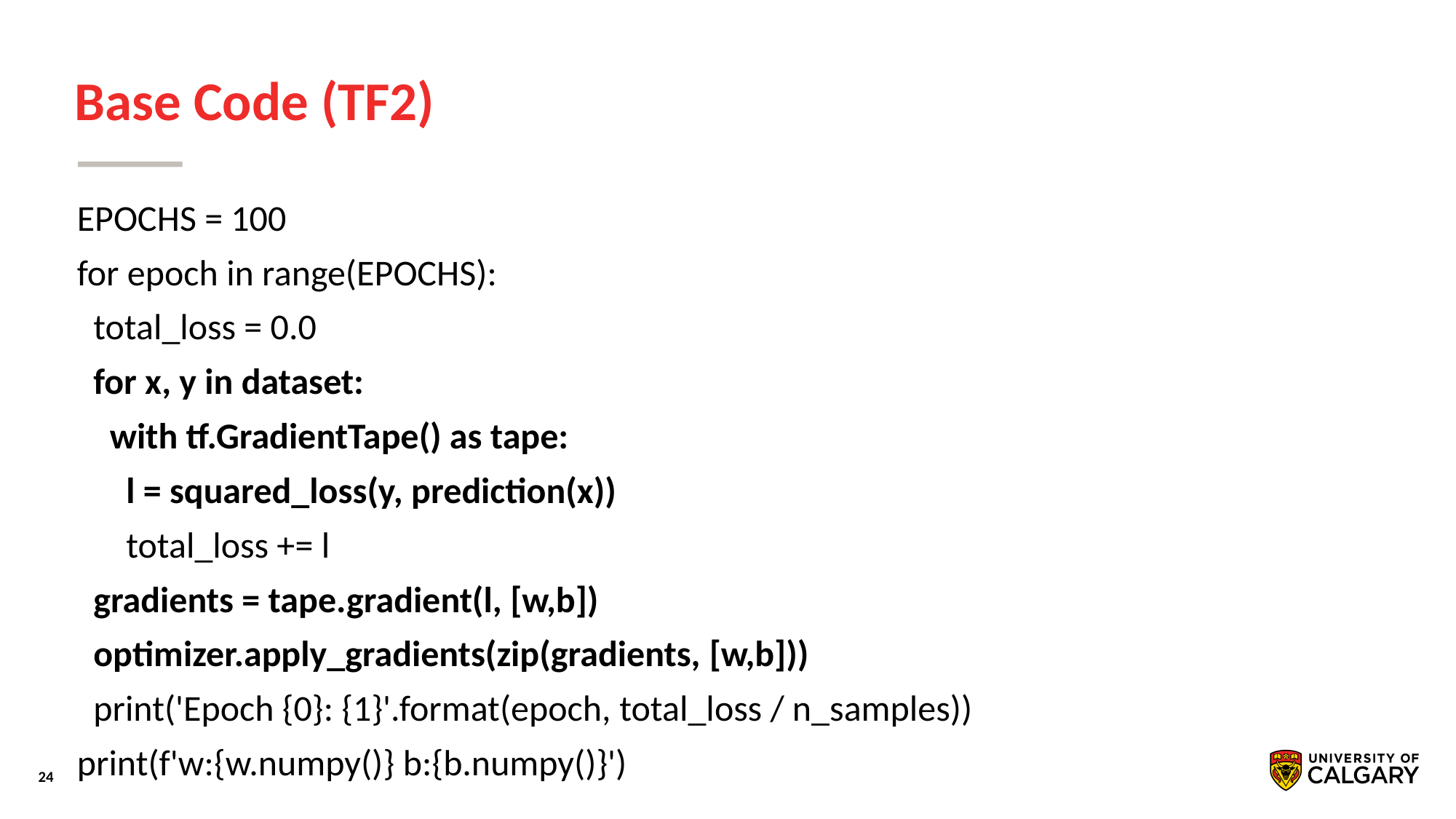

# Base Code (TF2)
EPOCHS = 100
for epoch in range(EPOCHS):
  total_loss = 0.0
  for x, y in dataset:
    with tf.GradientTape() as tape:
      l = squared_loss(y, prediction(x))
      total_loss += l
  gradients = tape.gradient(l, [w,b])
  optimizer.apply_gradients(zip(gradients, [w,b]))
  print('Epoch {0}: {1}'.format(epoch, total_loss / n_samples))
print(f'w:{w.numpy()} b:{b.numpy()}')